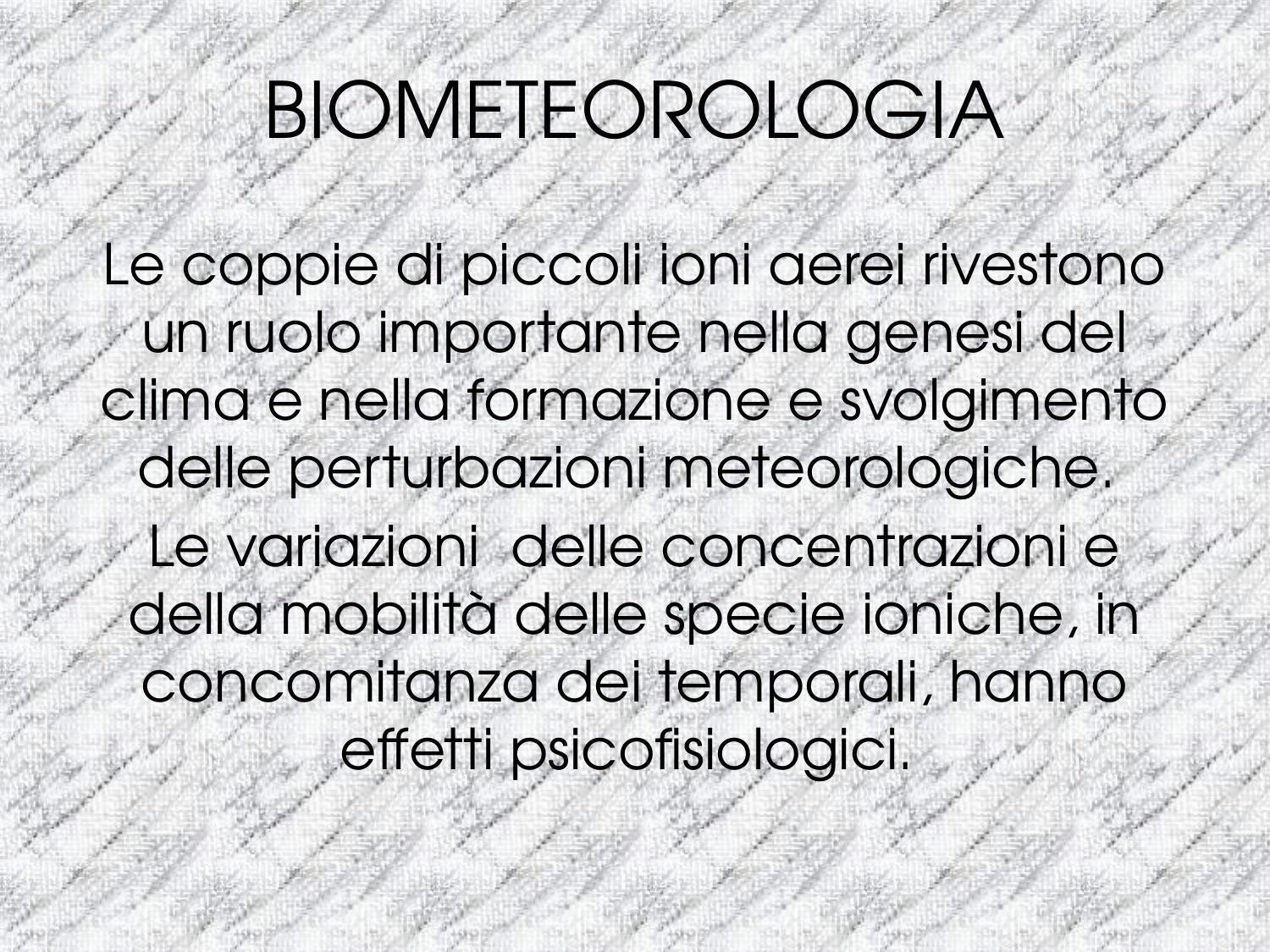

# BIOMETEOROLOGIA
Le coppie di piccoli ioni aerei rivestono un ruolo importante nella genesi del clima e nella formazione e svolgimento delle perturbazioni meteorologiche.
Le variazioni  delle concentrazioni e della mobilità delle specie ioniche, in concomitanza dei temporali, hanno effetti psicofisiologici.